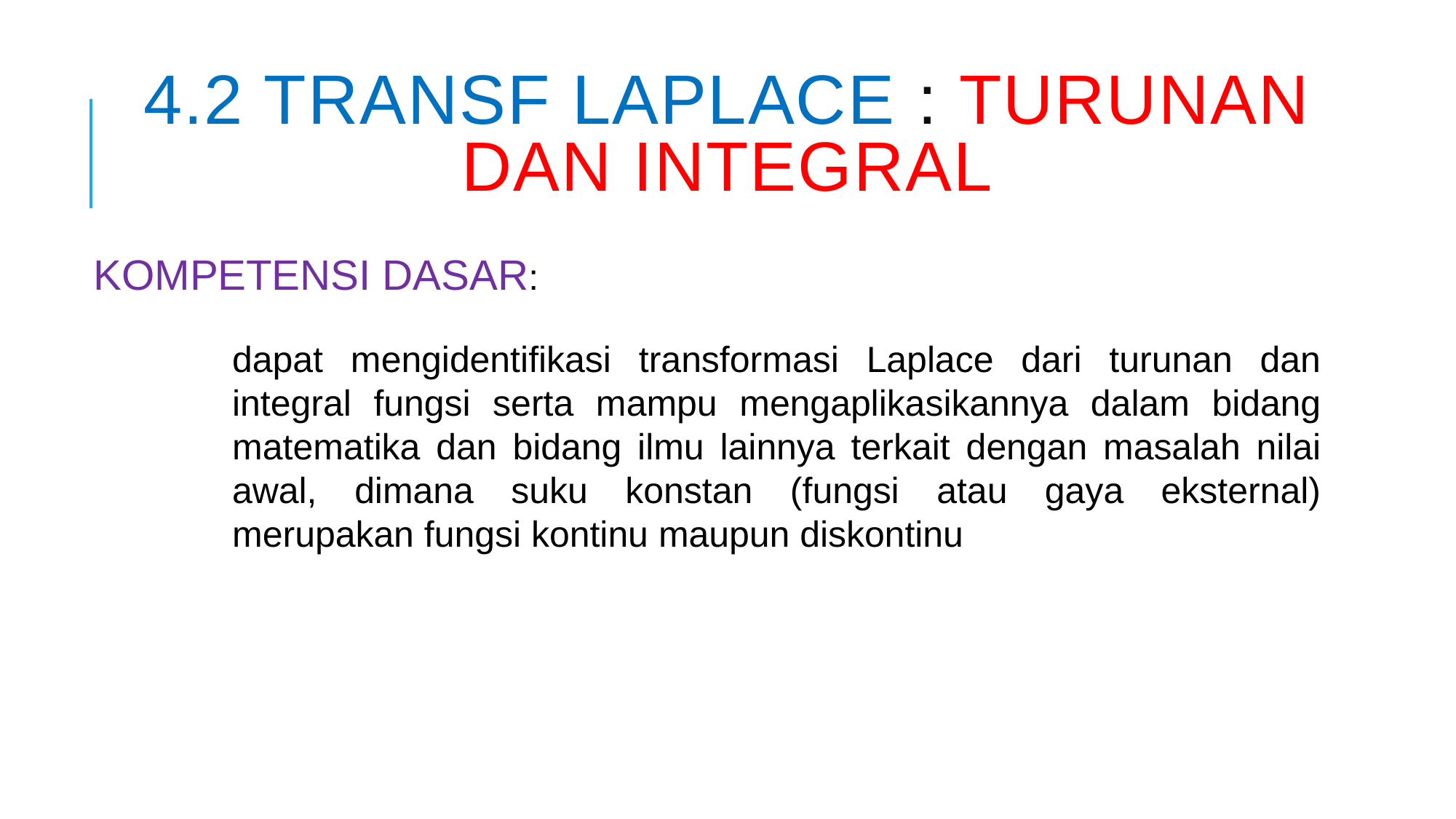

# 4.2 TRANSF LAPLACE : TURUNAN DAN INTEGRAL
KOMPETENSI DASAR:
dapat mengidentifikasi transformasi Laplace dari turunan dan integral fungsi serta mampu mengaplikasikannya dalam bidang matematika dan bidang ilmu lainnya terkait dengan masalah nilai awal, dimana suku konstan (fungsi atau gaya eksternal) merupakan fungsi kontinu maupun diskontinu